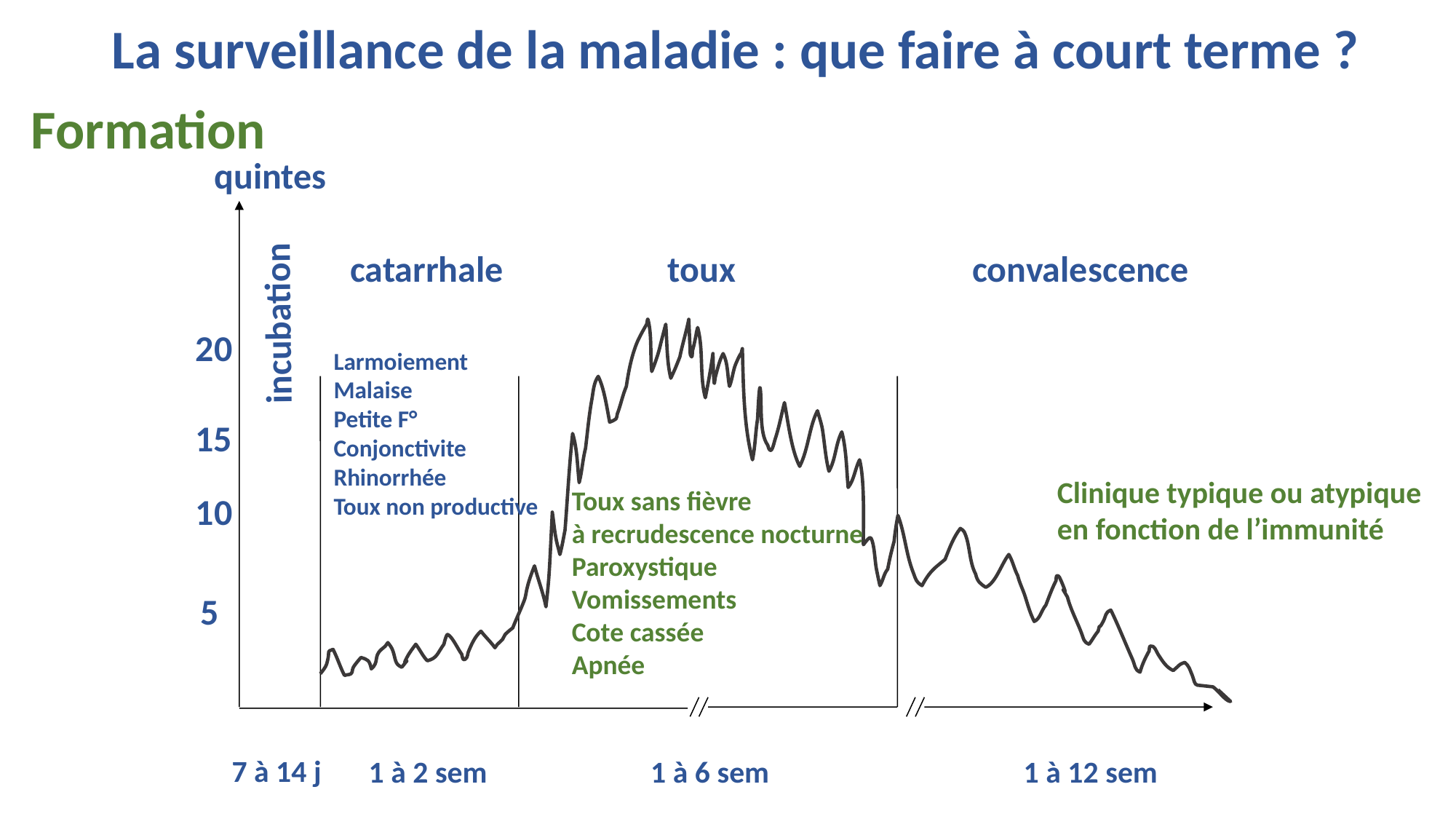

La surveillance de la maladie : que faire à court terme ?
Formation
quintes

catarrhale
toux
convalescence
incubation

20
Larmoiement
Malaise
Petite F°
Conjonctivite
Rhinorrhée
Toux non productive

15
10

5

7 à 14 j
1 à 2 sem
1 à 6 sem
1 à 12 sem
Clinique typique ou atypique
en fonction de l’immunité
Toux sans fièvre
à recrudescence nocturne
Paroxystique
Vomissements
Cote cassée
Apnée